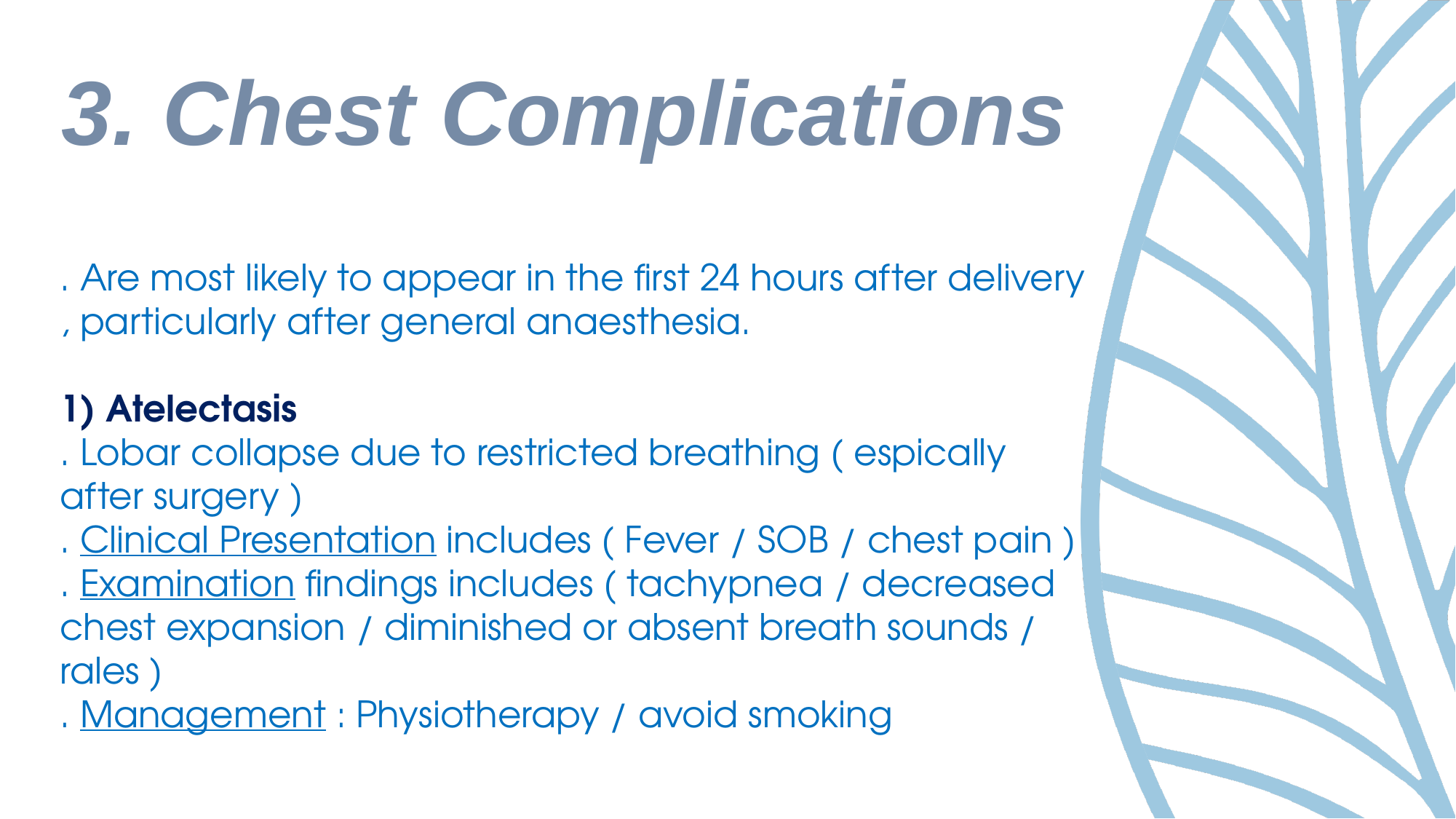

# 3. Chest Complications
. Are most likely to appear in the first 24 hours after delivery , particularly after general anaesthesia.

1) Atelectasis
. Lobar collapse due to restricted breathing ( espically after surgery )
. Clinical Presentation includes ( Fever / SOB / chest pain )
. Examination findings includes ( tachypnea / decreased chest expansion / diminished or absent breath sounds / rales )
. Management : Physiotherapy / avoid smoking